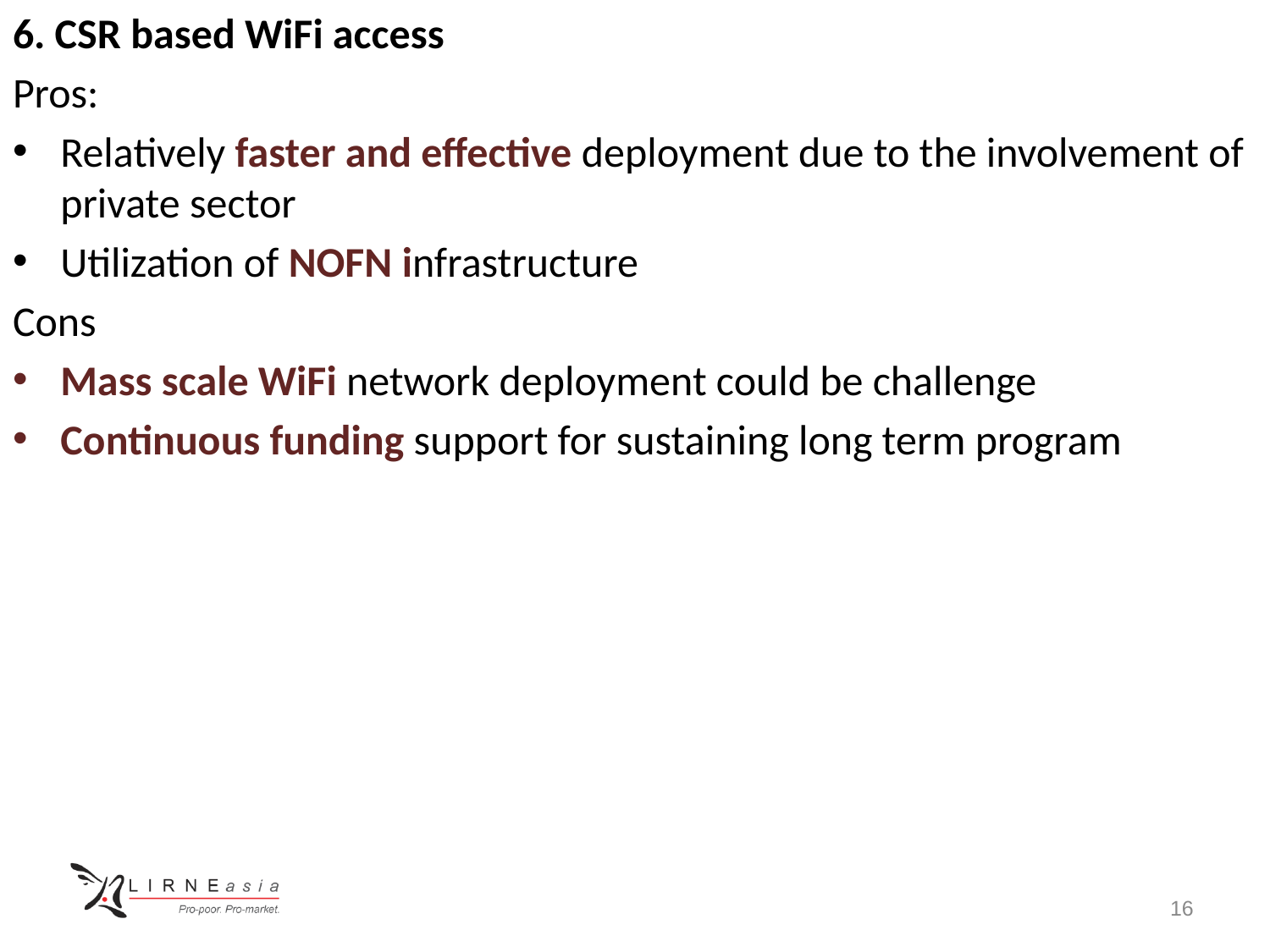

6. CSR based WiFi access
Pros:
Relatively faster and effective deployment due to the involvement of private sector
Utilization of NOFN infrastructure
Cons
Mass scale WiFi network deployment could be challenge
Continuous funding support for sustaining long term program
16